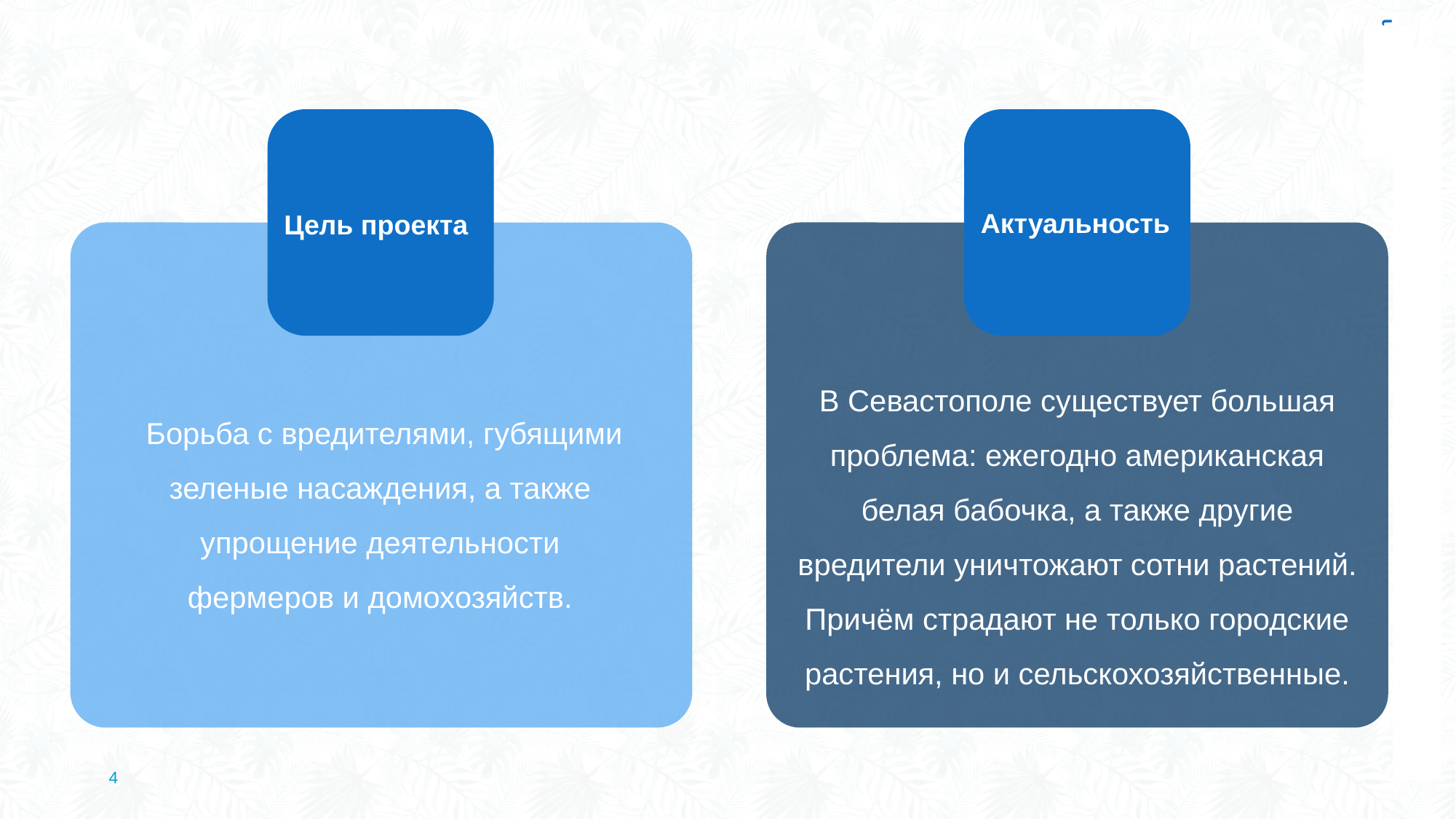

Актуальность
Цель проекта

В Севастополе существует большая проблема: ежегодно американская белая бабочка, а также другие вредители уничтожают сотни растений. Причём страдают не только городские растения, но и сельскохозяйственные.
 Борьба с вредителями, губящими зеленые насаждения, а также упрощение деятельности фермеров и домохозяйств.
4